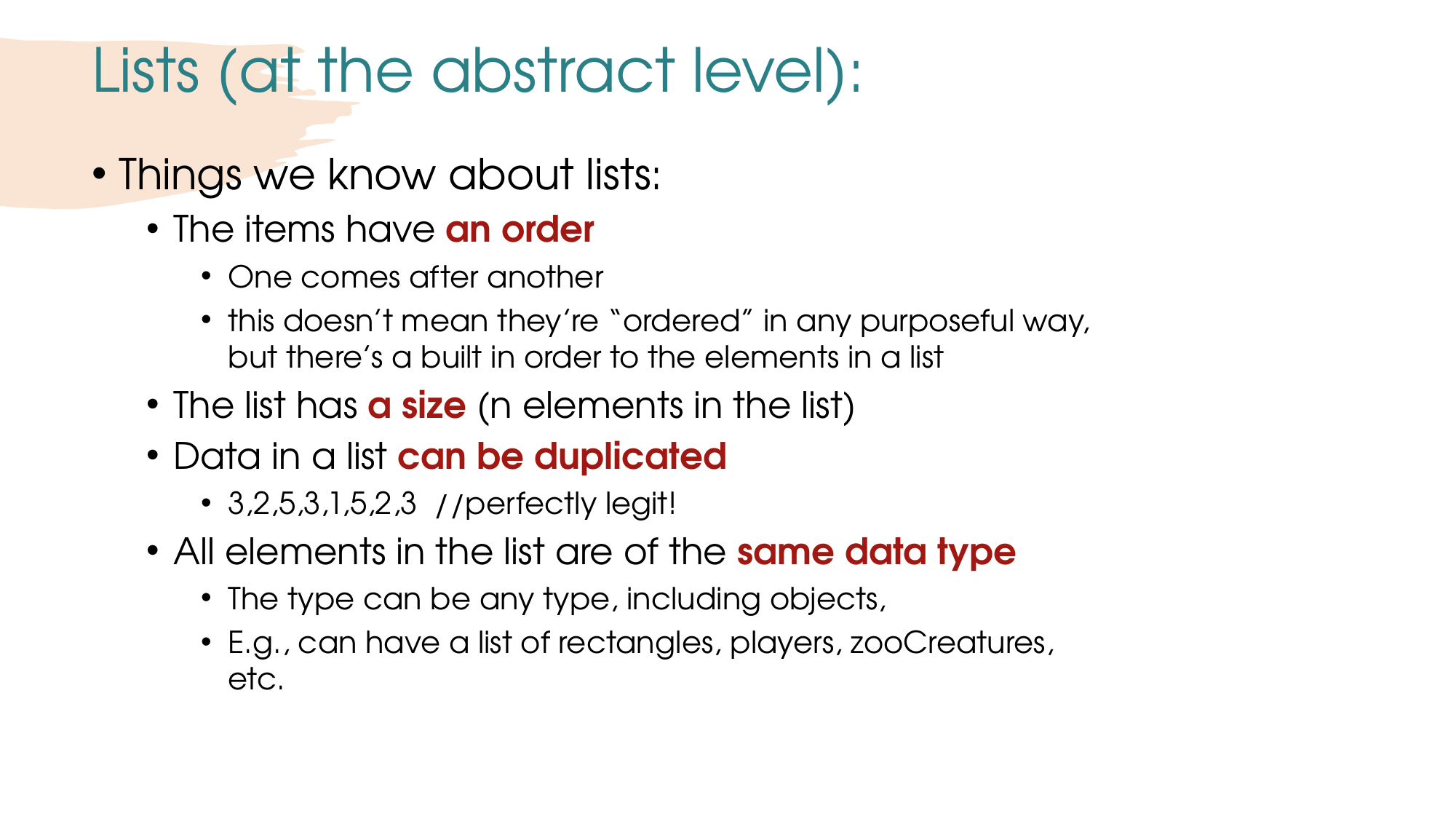

# Lists (at the abstract level):
Things we know about lists:
The items have an order
One comes after another
this doesn’t mean they’re “ordered” in any purposeful way, but there’s a built in order to the elements in a list
The list has a size (n elements in the list)
Data in a list can be duplicated
3,2,5,3,1,5,2,3  //perfectly legit!
All elements in the list are of the same data type
The type can be any type, including objects,
E.g., can have a list of rectangles, players, zooCreatures, etc.